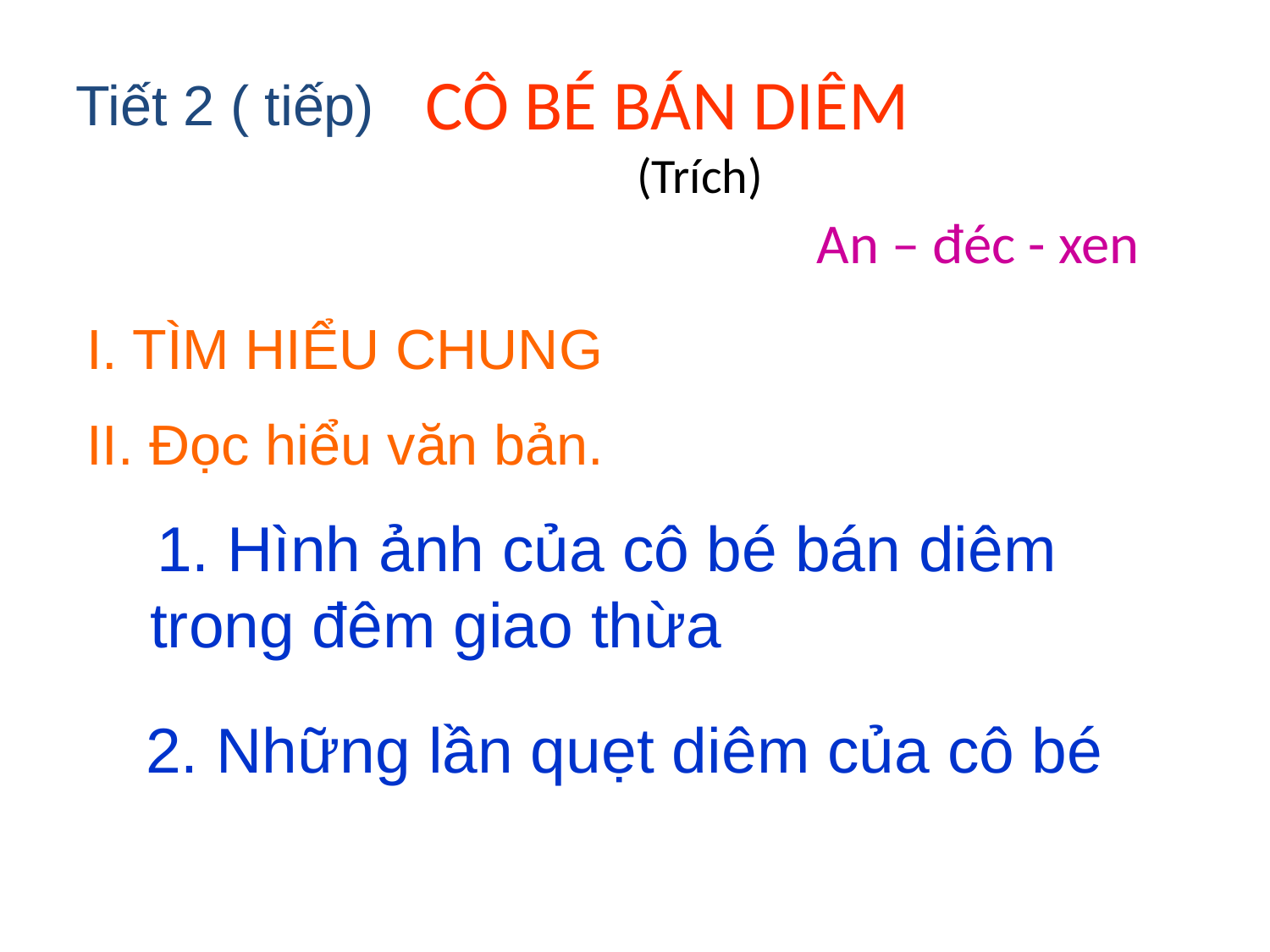

CÔ BÉ BÁN DIÊM
Tiết 2 ( tiếp)
(Trích)
An – đéc - xen
I. TÌM HIỂU CHUNG
II. Đọc hiểu văn bản.
    1. Hình ảnh của cô bé bán diêm trong đêm giao thừa

2. Những lần quẹt diêm của cô bé